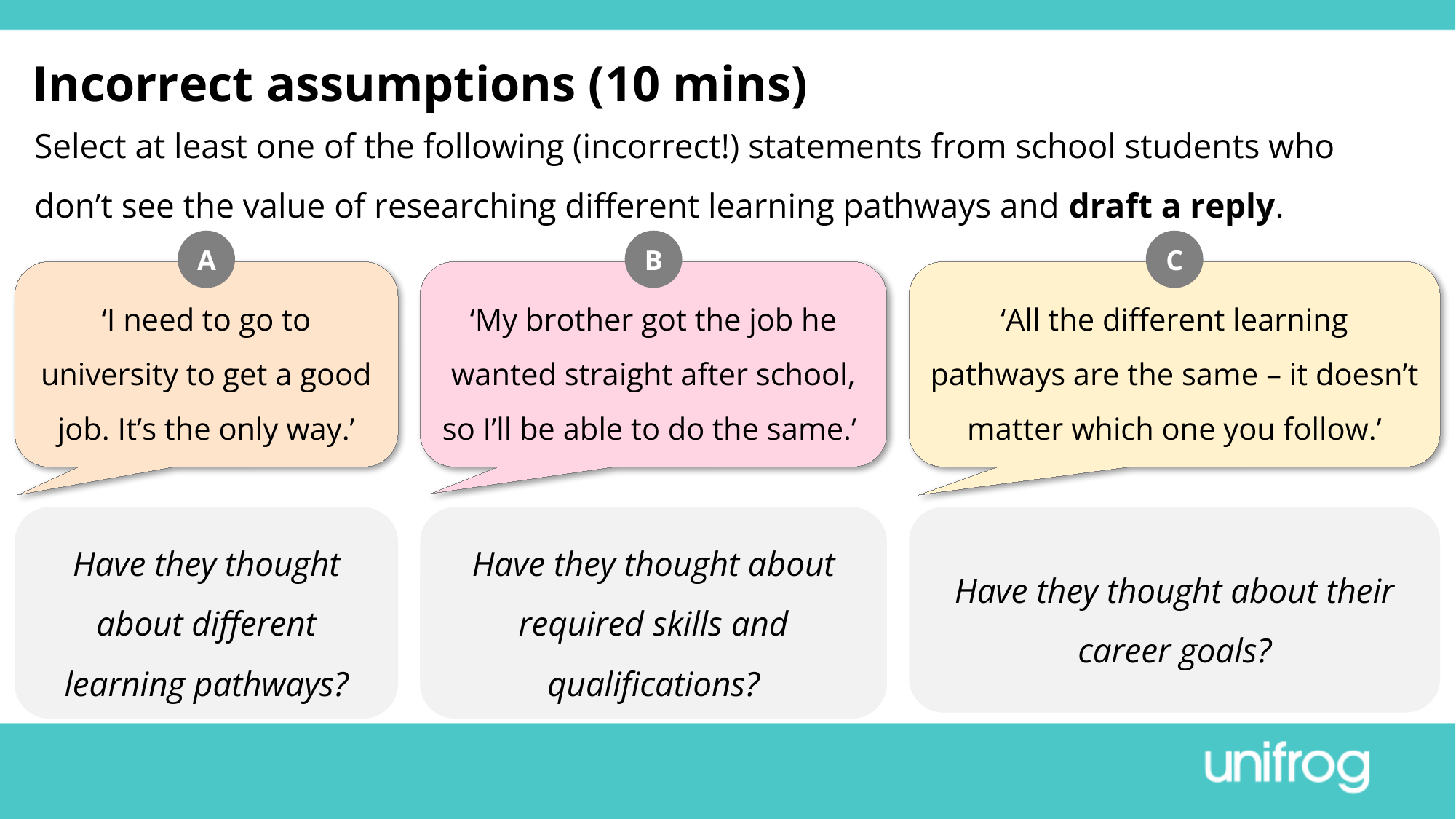

# Incorrect assumptions (10 mins)
Select at least one of the following (incorrect!) statements from school students who don’t see the value of researching different learning pathways and draft a reply.
A
B
C
‘I need to go to university to get a good job. It’s the only way.’
‘My brother got the job he wanted straight after school, so I’ll be able to do the same.’
‘All the different learning pathways are the same – it doesn’t matter which one you follow.’
Have they thought about their career goals?
Have they thought about different learning pathways?
Have they thought about required skills and qualifications?